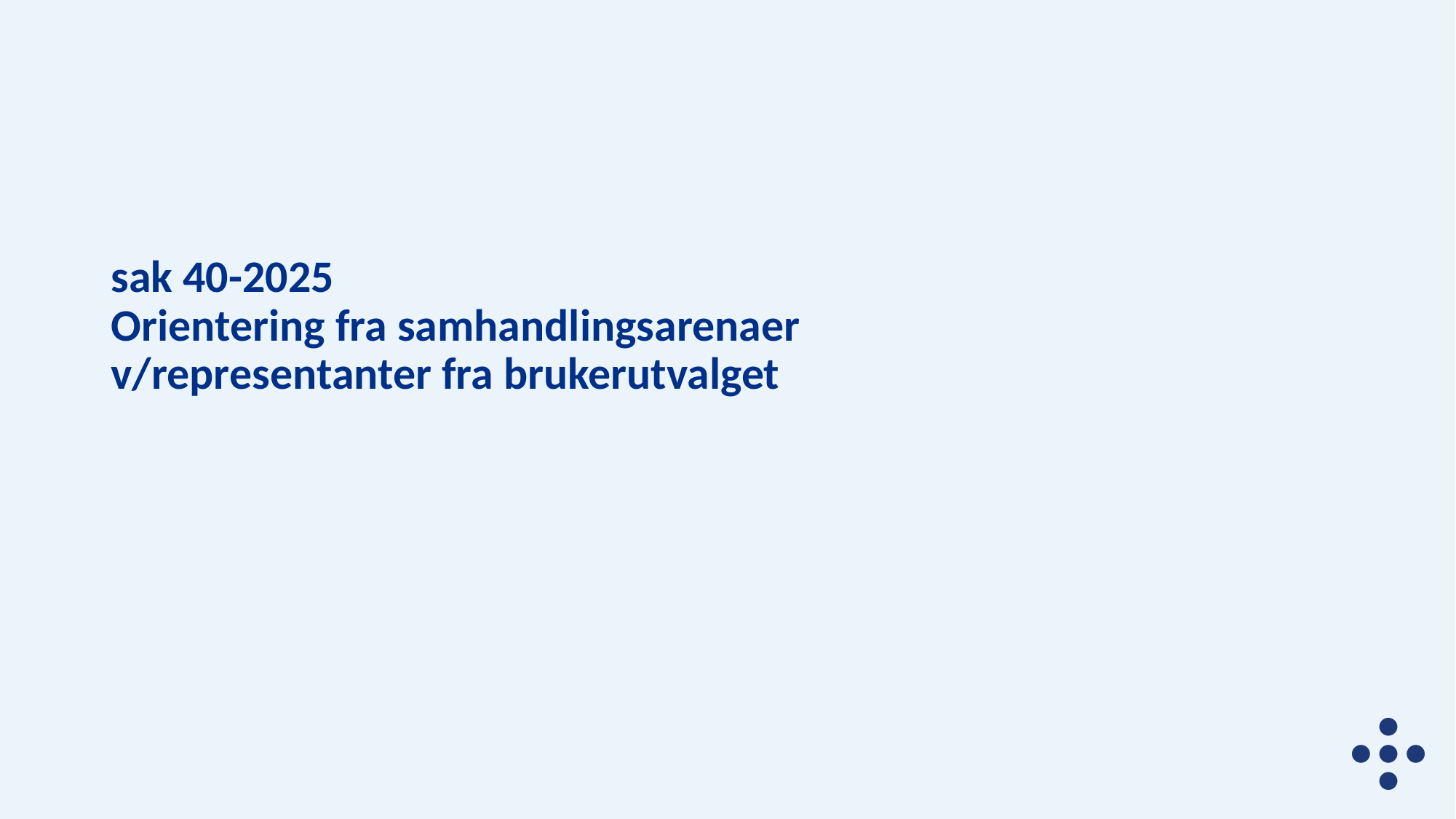

# sak 40-2025 Orientering fra samhandlingsarenaer v/representanter fra brukerutvalget